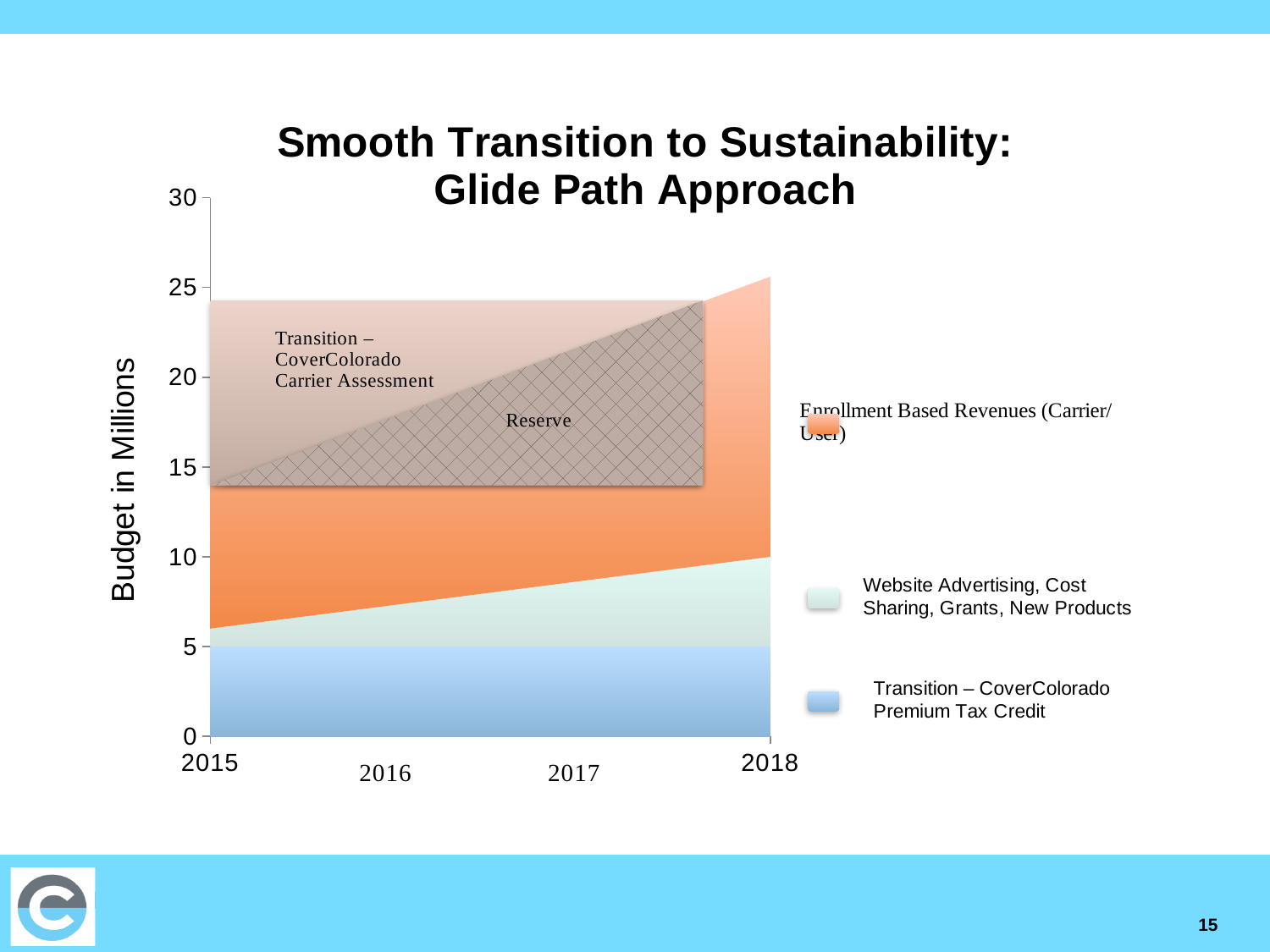

### Chart: Smooth Transition to Sustainability:
Glide Path Approach

| Category | Transition - CoverColorado Premium Tax Credit | Advertising, Shared Services, New Products, Foundation Grants | Enrollment-Based Fees (Carrier/User) |
|---|---|---|---|
| 2015 | 5.0 | 1.0 | 8.1 |
| 2018 | 5.0 | 5.0 | 15.6 |